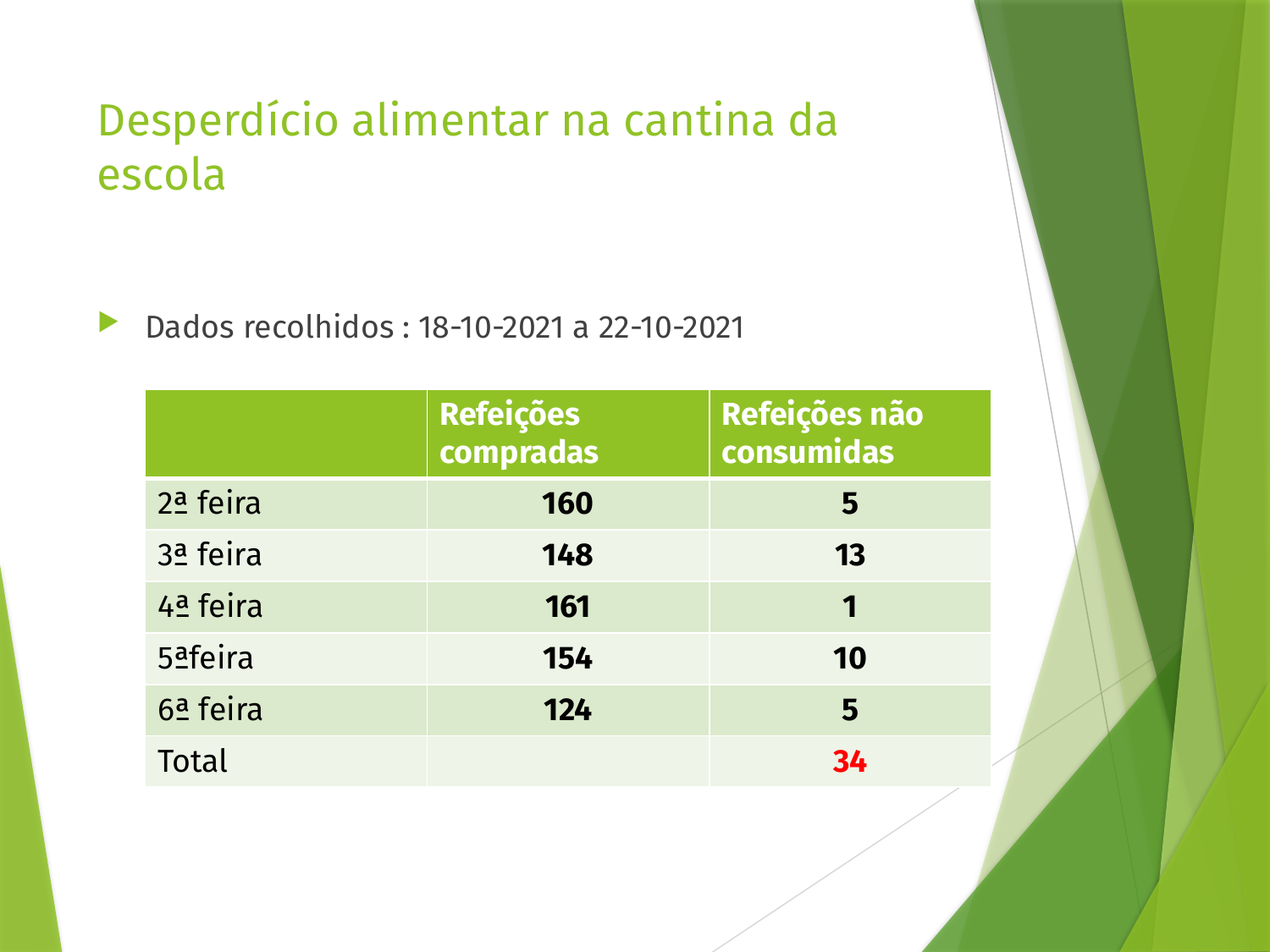

# Desperdício alimentar na cantina da escola
Dados recolhidos : 18-10-2021 a 22-10-2021
|  | Refeições compradas | Refeições não consumidas |
| --- | --- | --- |
| 2ª feira | 160 | 5 |
| 3ª feira | 148 | 13 |
| 4ª feira | 161 | 1 |
| 5ªfeira | 154 | 10 |
| 6ª feira | 124 | 5 |
| Total |  | 34 |